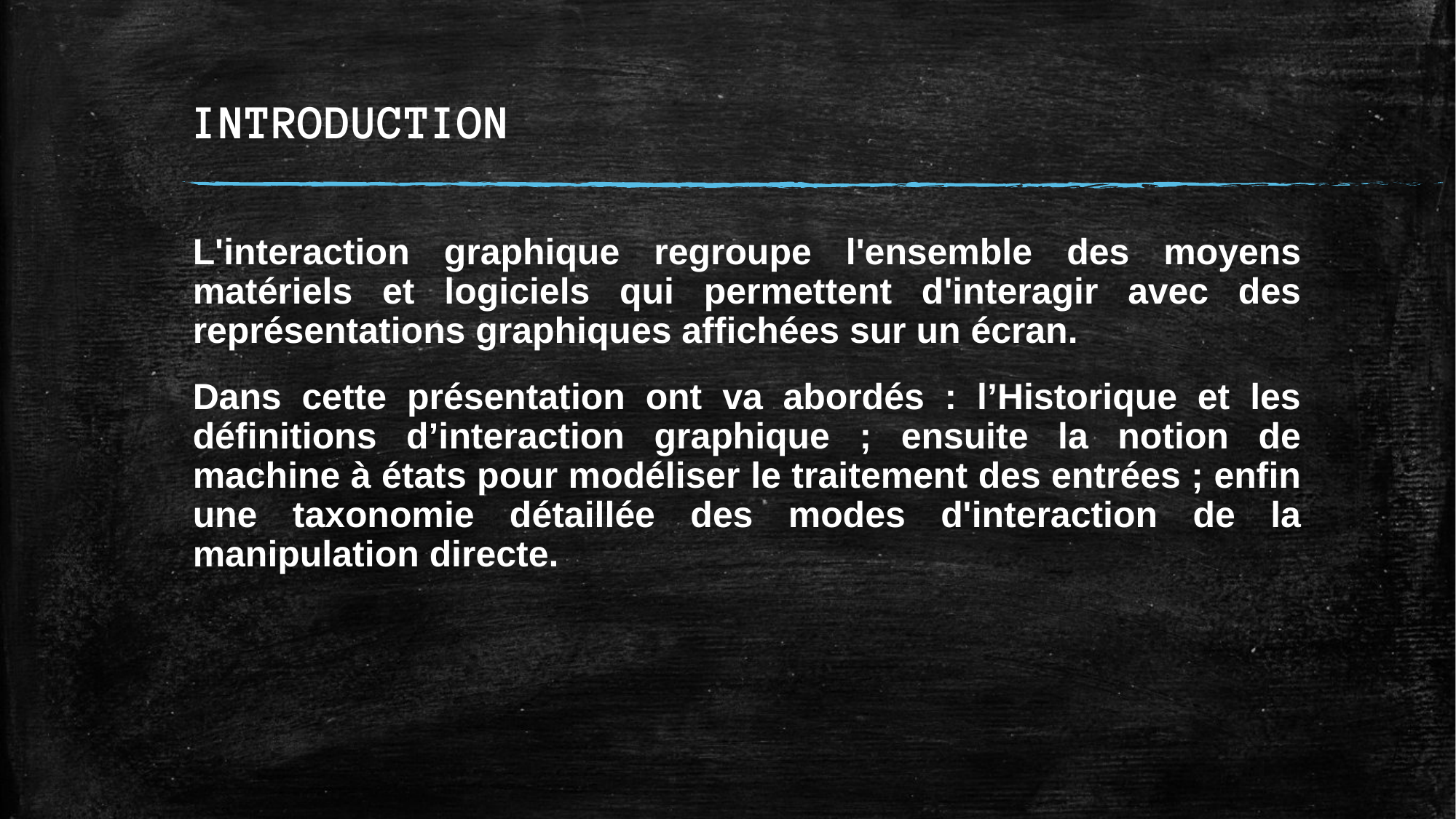

# INTRODUCTION
L'interaction graphique regroupe l'ensemble des moyens matériels et logiciels qui permettent d'interagir avec des représentations graphiques affichées sur un écran.
Dans cette présentation ont va abordés : l’Historique et les définitions d’interaction graphique ; ensuite la notion de machine à états pour modéliser le traitement des entrées ; enfin une taxonomie détaillée des modes d'interaction de la manipulation directe.